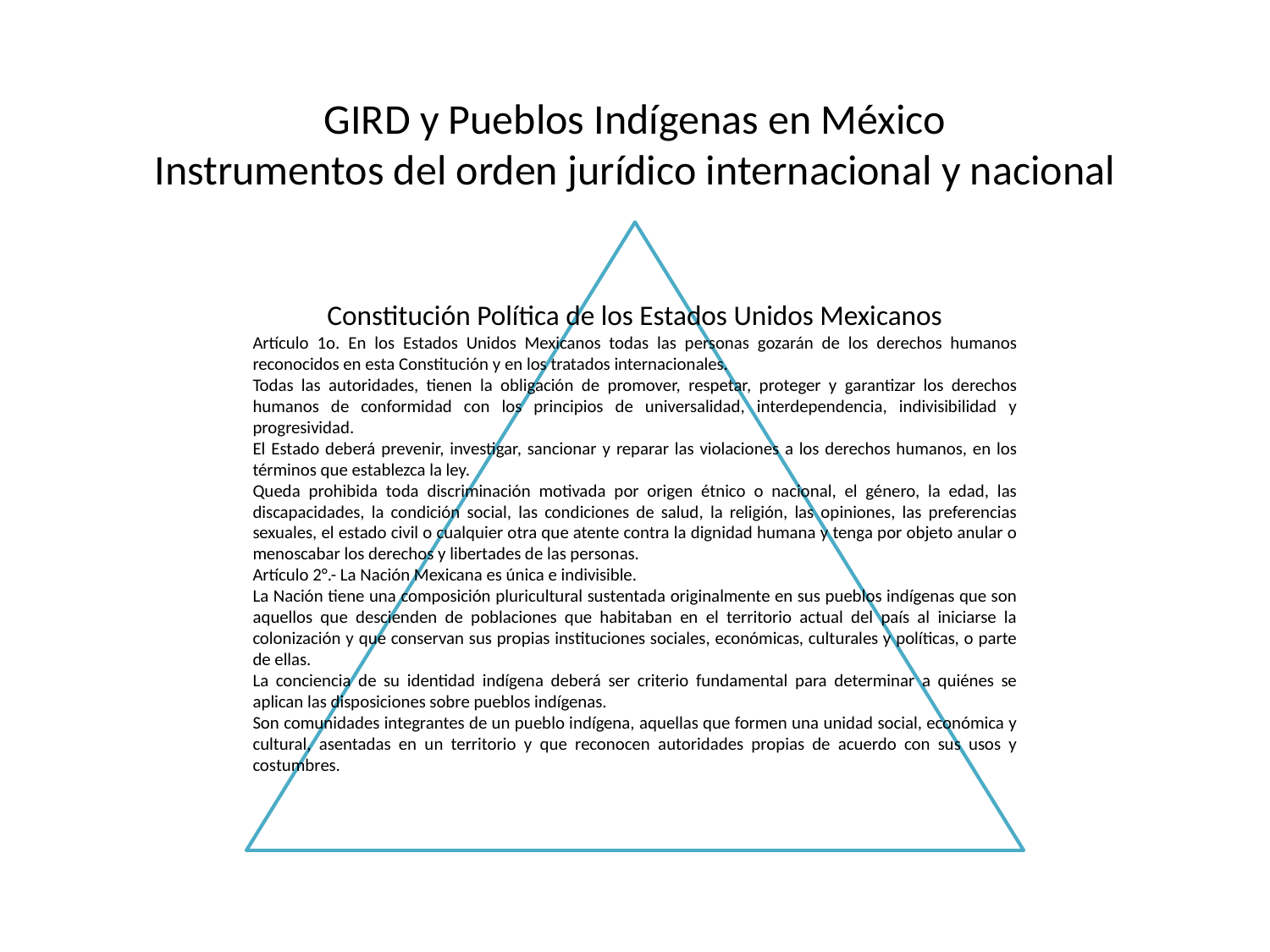

# GIRD y Pueblos Indígenas en México Instrumentos del orden jurídico internacional y nacional

Constitución Política de los Estados Unidos Mexicanos
Artículo 1o. En los Estados Unidos Mexicanos todas las personas gozarán de los derechos humanos reconocidos en esta Constitución y en los tratados internacionales.
Todas las autoridades, tienen la obligación de promover, respetar, proteger y garantizar los derechos humanos de conformidad con los principios de universalidad, interdependencia, indivisibilidad y progresividad.
El Estado deberá prevenir, investigar, sancionar y reparar las violaciones a los derechos humanos, en los términos que establezca la ley.
Queda prohibida toda discriminación motivada por origen étnico o nacional, el género, la edad, las discapacidades, la condición social, las condiciones de salud, la religión, las opiniones, las preferencias sexuales, el estado civil o cualquier otra que atente contra la dignidad humana y tenga por objeto anular o menoscabar los derechos y libertades de las personas.
Artículo 2°.- La Nación Mexicana es única e indivisible.
La Nación tiene una composición pluricultural sustentada originalmente en sus pueblos indígenas que son aquellos que descienden de poblaciones que habitaban en el territorio actual del país al iniciarse la colonización y que conservan sus propias instituciones sociales, económicas, culturales y políticas, o parte de ellas.
La conciencia de su identidad indígena deberá ser criterio fundamental para determinar a quiénes se aplican las disposiciones sobre pueblos indígenas.
Son comunidades integrantes de un pueblo indígena, aquellas que formen una unidad social, económica y cultural, asentadas en un territorio y que reconocen autoridades propias de acuerdo con sus usos y costumbres.